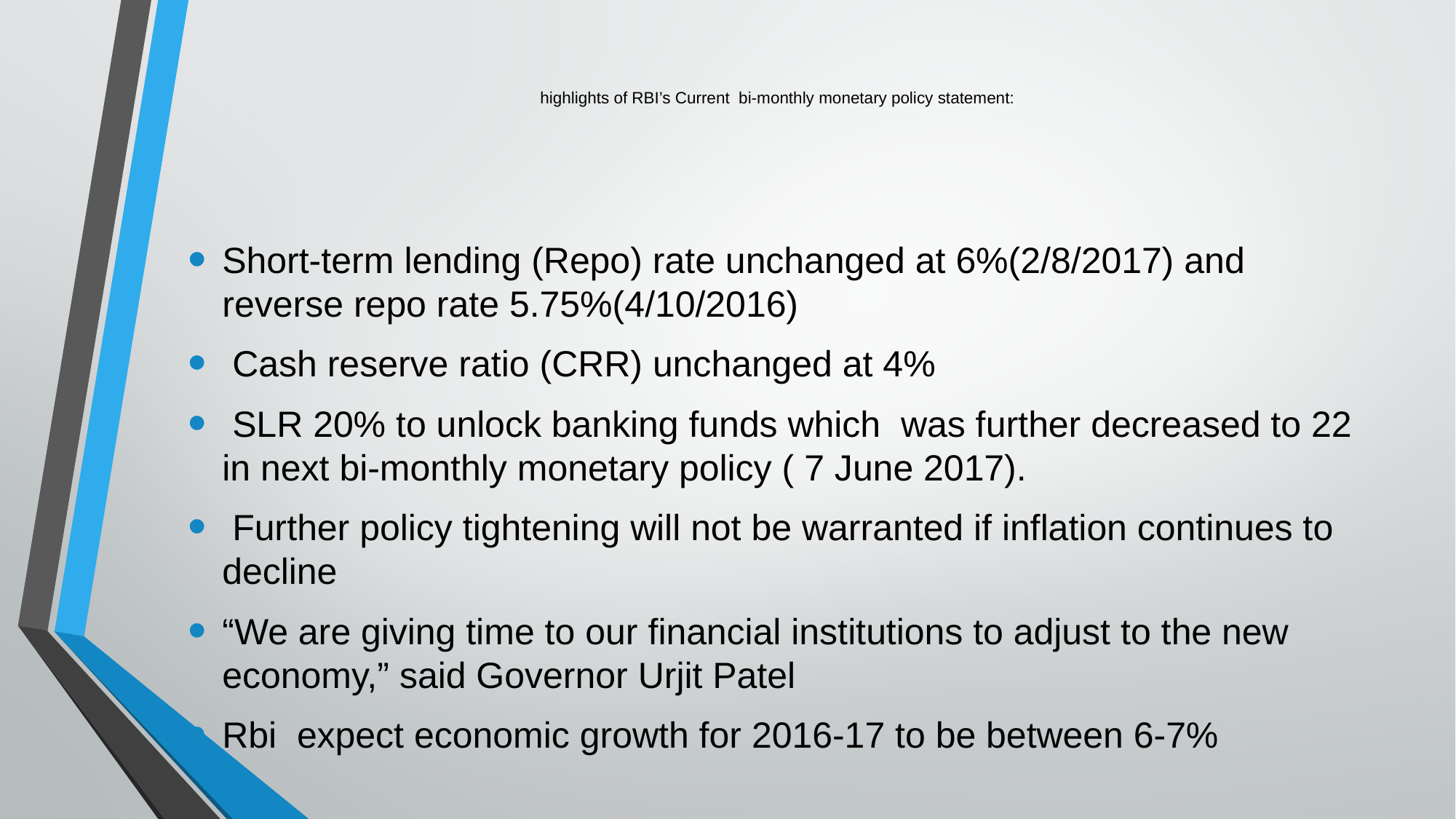

# highlights of RBI’s Current  bi-monthly monetary policy statement:
Short-term lending (Repo) rate unchanged at 6%(2/8/2017) and reverse repo rate 5.75%(4/10/2016)
 Cash reserve ratio (CRR) unchanged at 4%
 SLR 20% to unlock banking funds which  was further decreased to 22 in next bi-monthly monetary policy ( 7 June 2017).
 Further policy tightening will not be warranted if inflation continues to decline
“We are giving time to our financial institutions to adjust to the new economy,” said Governor Urjit Patel
Rbi  expect economic growth for 2016-17 to be between 6-7%